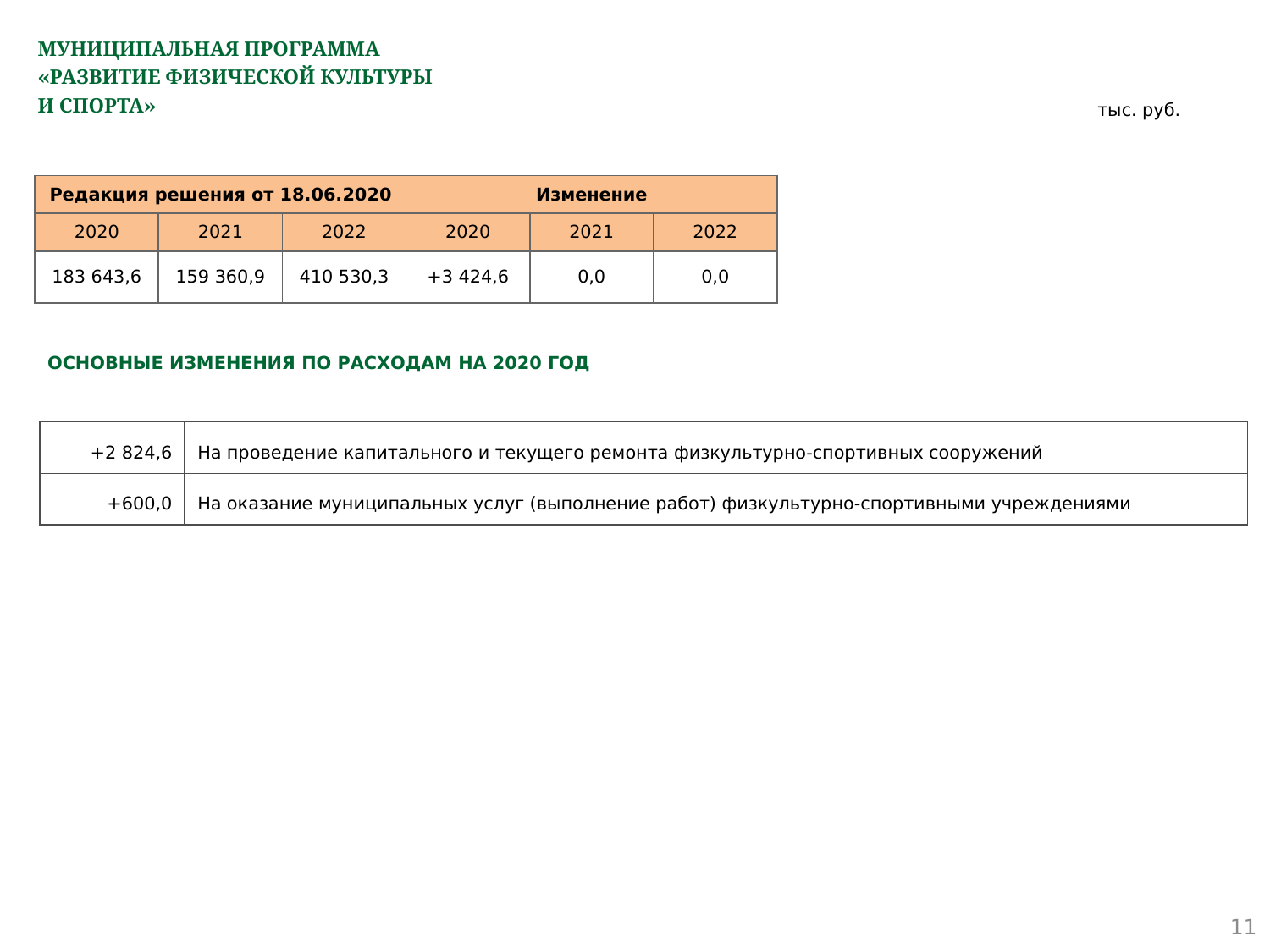

# МУНИЦИПАЛЬНАЯ ПРОГРАММА «РАЗВИТИЕ ФИЗИЧЕСКОЙ КУЛЬТУРЫ И СПОРТА»
тыс. руб.
| Редакция решения от 18.06.2020 |  |  | Изменение |  |  |
| --- | --- | --- | --- | --- | --- |
| 2020 | 2021 | 2022 | 2020 | 2021 | 2022 |
| 183 643,6 | 159 360,9 | 410 530,3 | +3 424,6 | 0,0 | 0,0 |
ОСНОВНЫЕ ИЗМЕНЕНИЯ ПО РАСХОДАМ НА 2020 ГОД
| +2 824,6 | На проведение капитального и текущего ремонта физкультурно-спортивных сооружений |
| --- | --- |
| +600,0 | На оказание муниципальных услуг (выполнение работ) физкультурно-спортивными учреждениями |
11